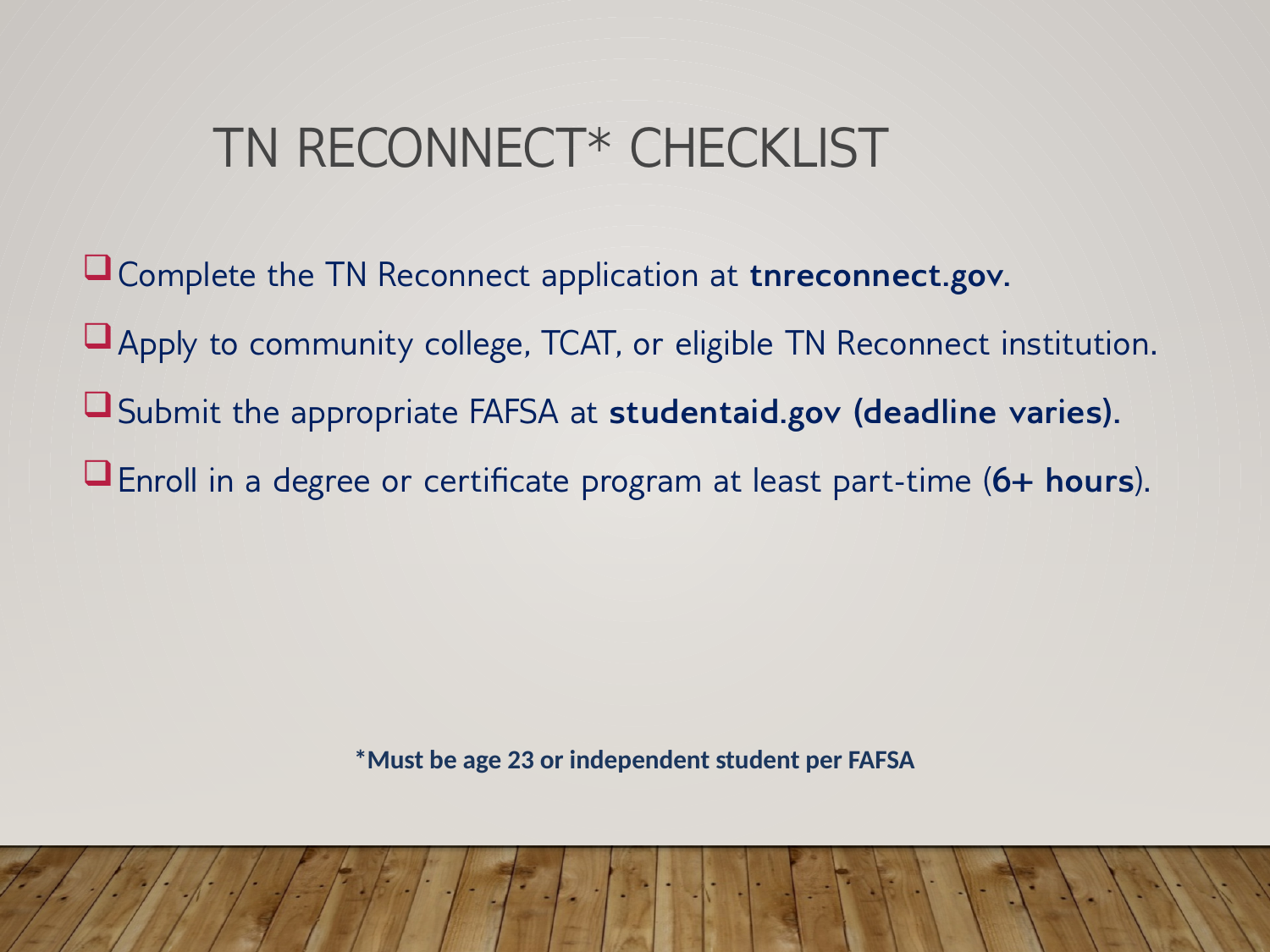

# TN Reconnect* Checklist
Complete the TN Reconnect application at tnreconnect.gov.
Apply to community college, TCAT, or eligible TN Reconnect institution.
Submit the appropriate FAFSA at studentaid.gov (deadline varies).
Enroll in a degree or certificate program at least part-time (6+ hours).

*Must be age 23 or independent student per FAFSA